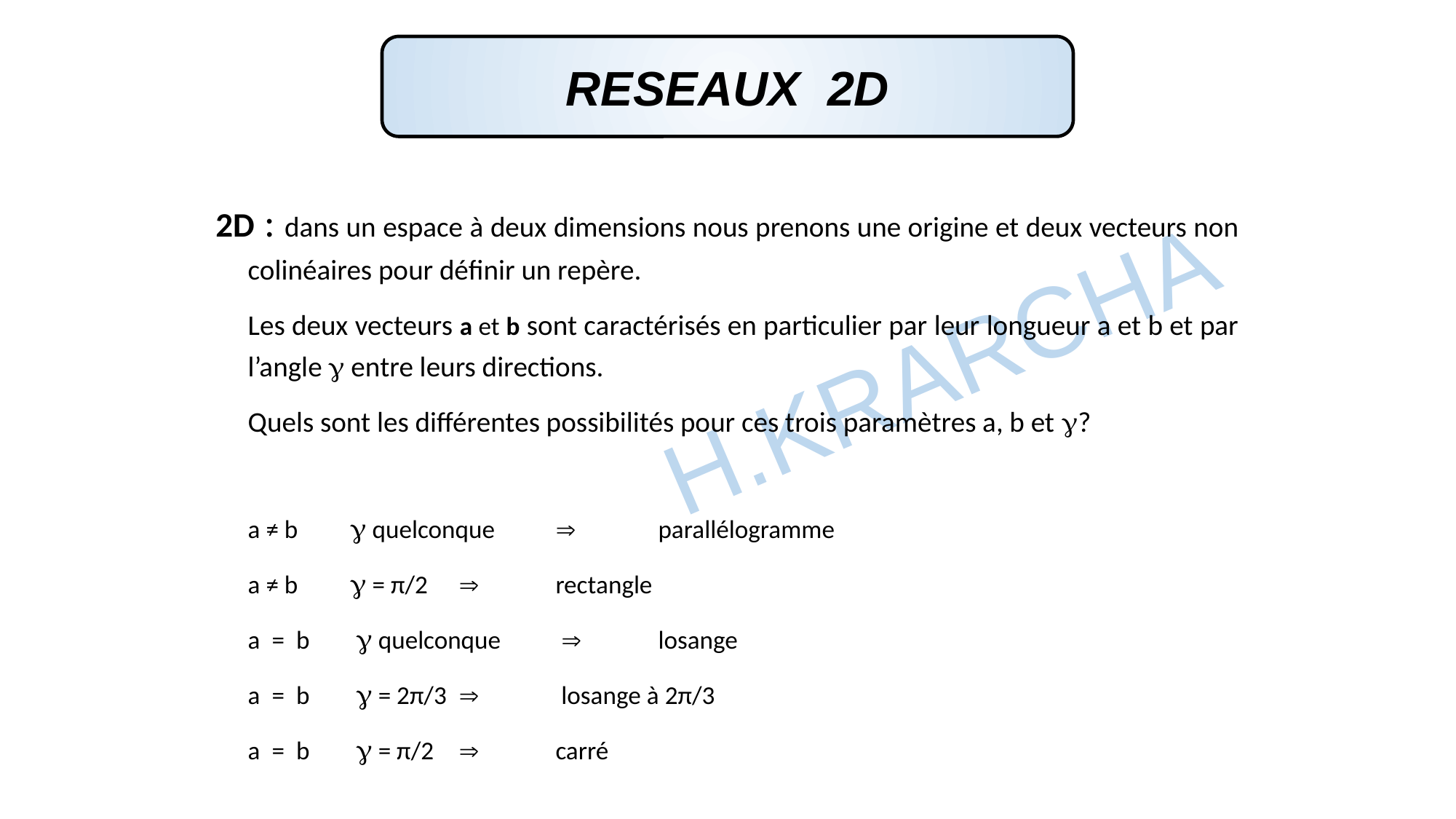

RESEAUX  2D
2D : dans un espace à deux dimensions nous prenons une origine et deux vecteurs non colinéaires pour définir un repère.
	Les deux vecteurs a et b sont caractérisés en particulier par leur longueur a et b et par l’angle γ entre leurs directions.
	Quels sont les différentes possibilités pour ces trois paramètres a, b et γ?

		a ≠ b	γ quelconque  	⇒	parallélogramme
		a ≠ b	γ = π/2	 ⇒	rectangle
		a  =  b	 γ quelconque 	 ⇒	losange
		a  =  b	 γ = 2π/3	 ⇒	 losange à 2π/3
		a  =  b	 γ = π/2	 ⇒	carré
H.KRARCHA